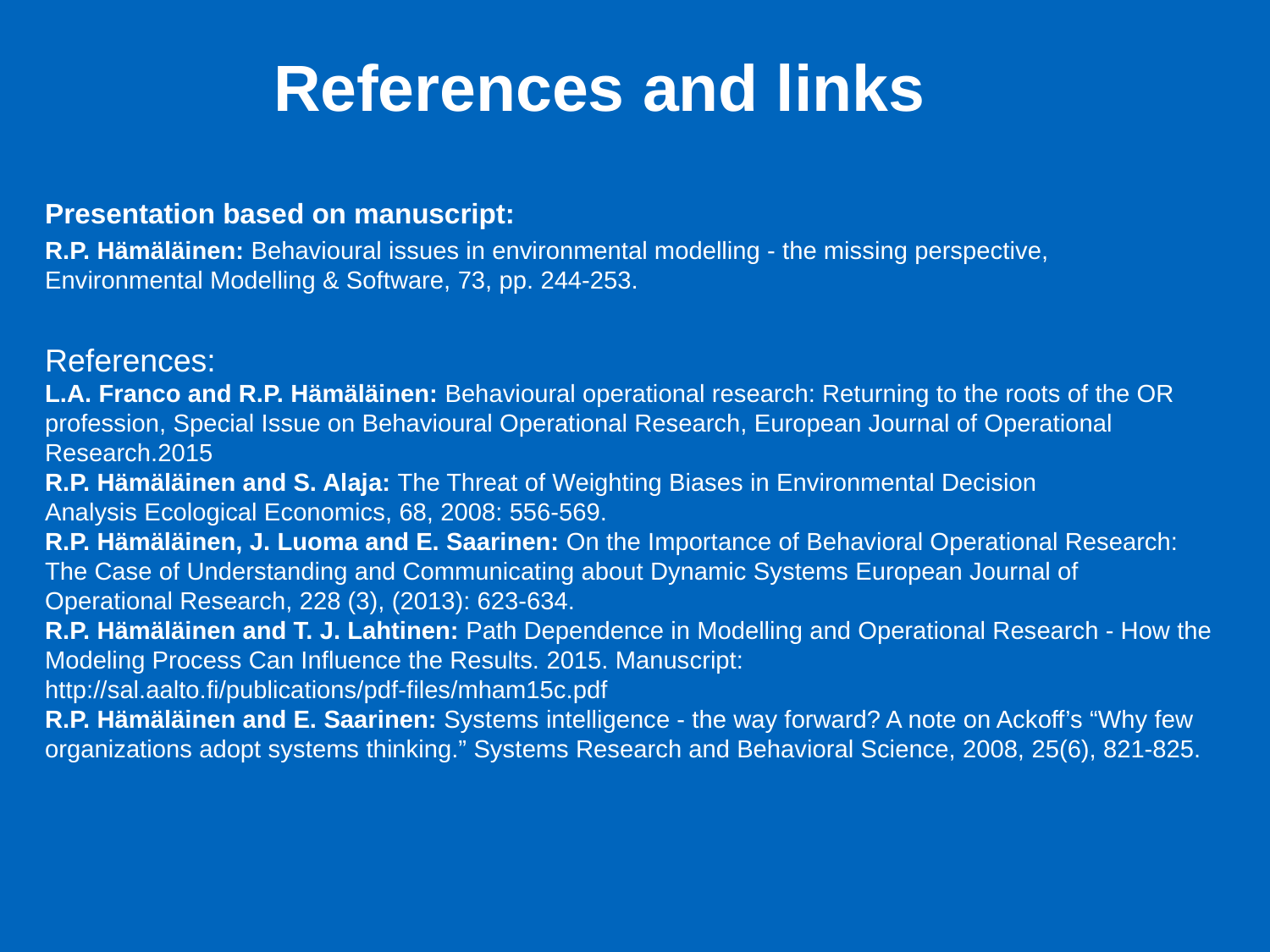

# References and links
Presentation based on manuscript:
R.P. Hämäläinen: Behavioural issues in environmental modelling - the missing perspective, Environmental Modelling & Software, 73, pp. 244-253.

References:
L.A. Franco and R.P. Hämäläinen: Behavioural operational research: Returning to the roots of the OR profession, Special Issue on Behavioural Operational Research, European Journal of Operational Research.2015
R.P. Hämäläinen and S. Alaja: The Threat of Weighting Biases in Environmental Decision Analysis Ecological Economics, 68, 2008: 556-569.
R.P. Hämäläinen, J. Luoma and E. Saarinen: On the Importance of Behavioral Operational Research: The Case of Understanding and Communicating about Dynamic Systems European Journal of Operational Research, 228 (3), (2013): 623-634.
R.P. Hämäläinen and T. J. Lahtinen: Path Dependence in Modelling and Operational Research - How the Modeling Process Can Influence the Results. 2015. Manuscript: http://sal.aalto.fi/publications/pdf-files/mham15c.pdf
R.P. Hämäläinen and E. Saarinen: Systems intelligence - the way forward? A note on Ackoff’s “Why few organizations adopt systems thinking.” Systems Research and Behavioral Science, 2008, 25(6), 821-825.